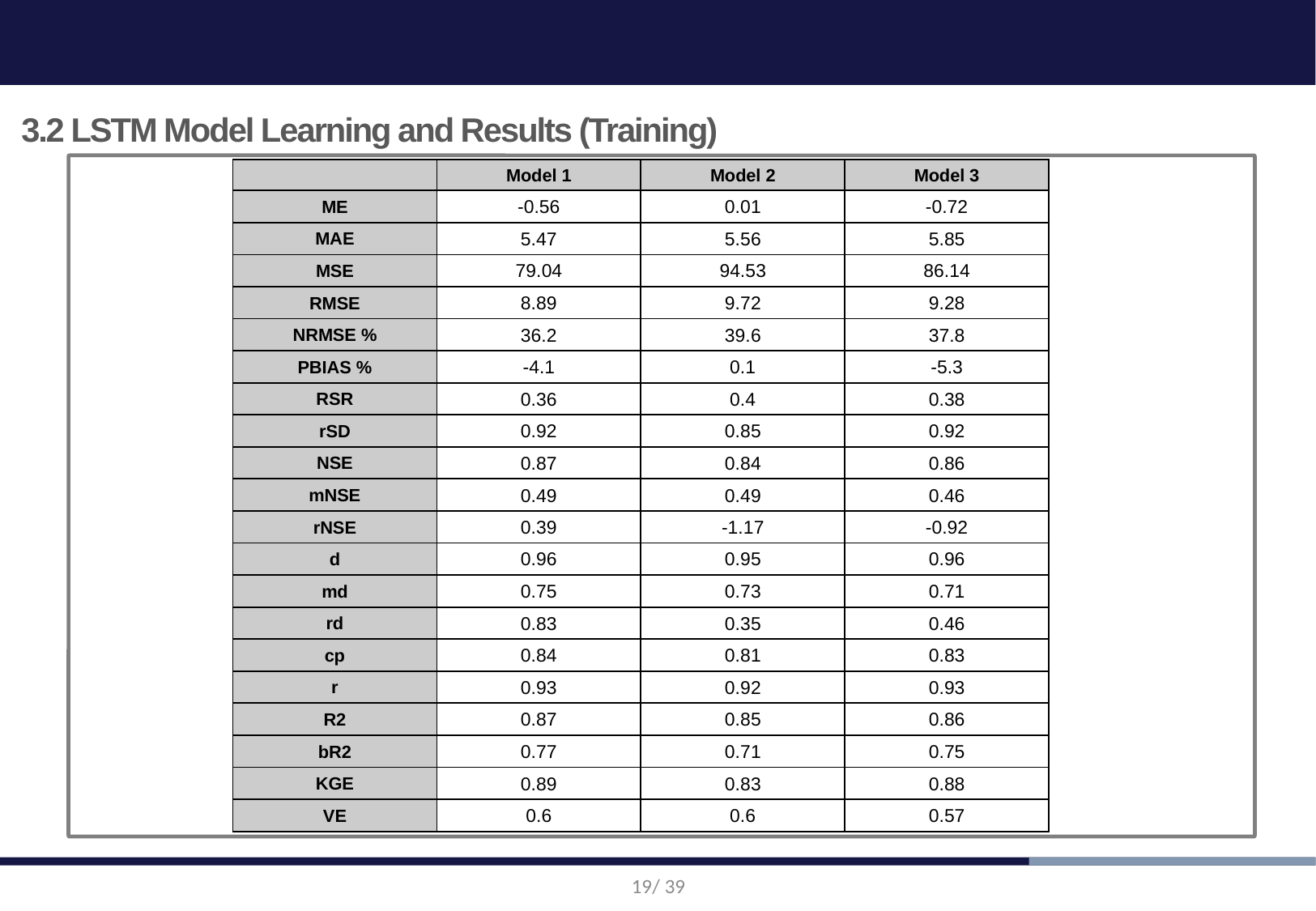

3. Application and Analysis
 3.2 LSTM Model Learning and Results (Training)

|  | Model 1 | Model 2 | Model 3 |
| --- | --- | --- | --- |
| ME | -0.56 | 0.01 | -0.72 |
| MAE | 5.47 | 5.56 | 5.85 |
| MSE | 79.04 | 94.53 | 86.14 |
| RMSE | 8.89 | 9.72 | 9.28 |
| NRMSE % | 36.2 | 39.6 | 37.8 |
| PBIAS % | -4.1 | 0.1 | -5.3 |
| RSR | 0.36 | 0.4 | 0.38 |
| rSD | 0.92 | 0.85 | 0.92 |
| NSE | 0.87 | 0.84 | 0.86 |
| mNSE | 0.49 | 0.49 | 0.46 |
| rNSE | 0.39 | -1.17 | -0.92 |
| d | 0.96 | 0.95 | 0.96 |
| md | 0.75 | 0.73 | 0.71 |
| rd | 0.83 | 0.35 | 0.46 |
| cp | 0.84 | 0.81 | 0.83 |
| r | 0.93 | 0.92 | 0.93 |
| R2 | 0.87 | 0.85 | 0.86 |
| bR2 | 0.77 | 0.71 | 0.75 |
| KGE | 0.89 | 0.83 | 0.88 |
| VE | 0.6 | 0.6 | 0.57 |